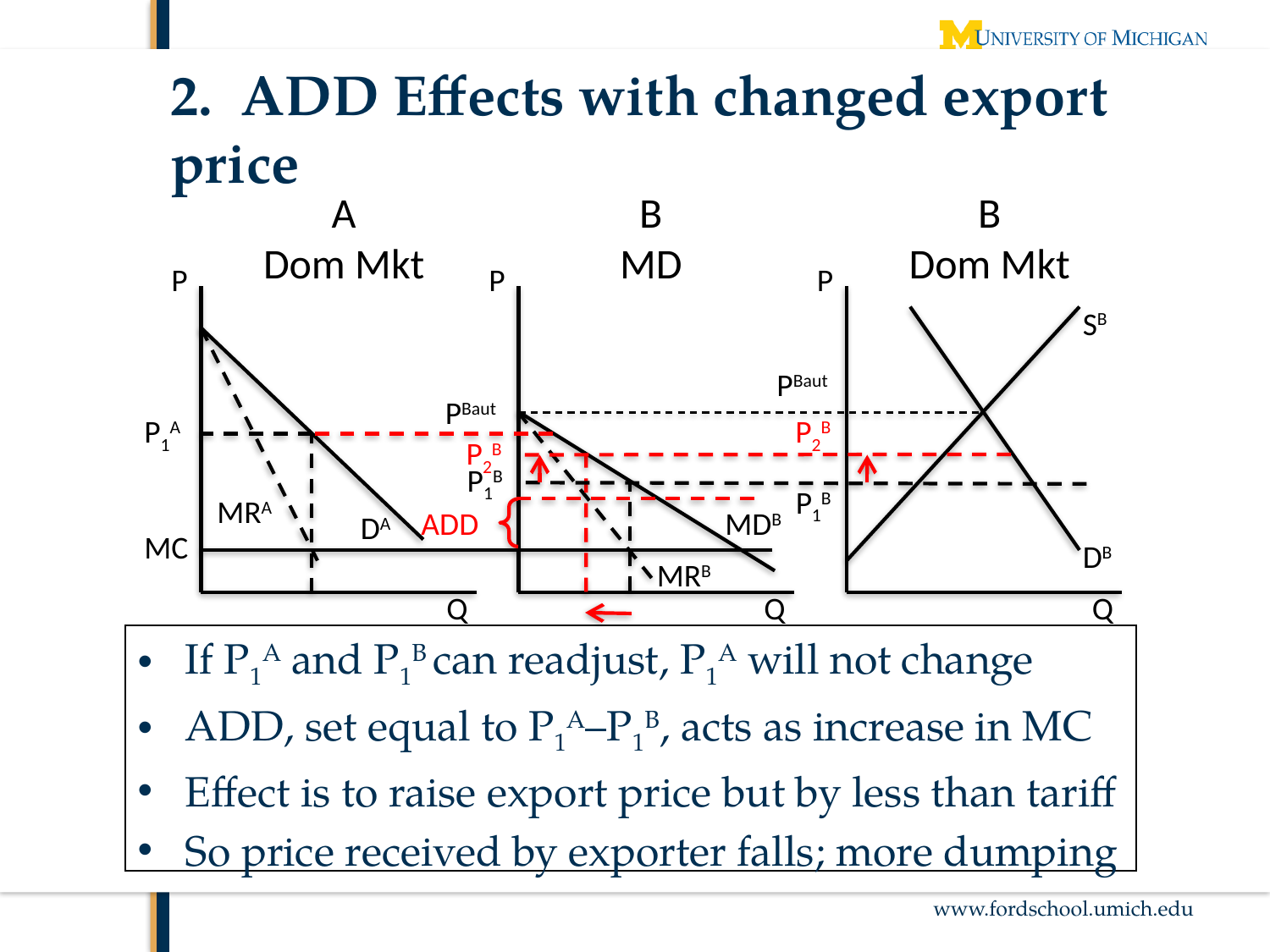

# 2.  ADD Effects with changed export price
A
Dom Mkt
B
MD
B
Dom Mkt
P
P
P
SB
PBaut
PBaut
P2B
P1A
P2B
P1B
P1B
MRA
ADD

MDB
DA
MC
DB
MRB
Q
Q
Q
If P1A and P1B can readjust, P1A will not change
ADD, set equal to P1A–P1B, acts as increase in MC
Effect is to raise export price but by less than tariff
So price received by exporter falls; more dumping